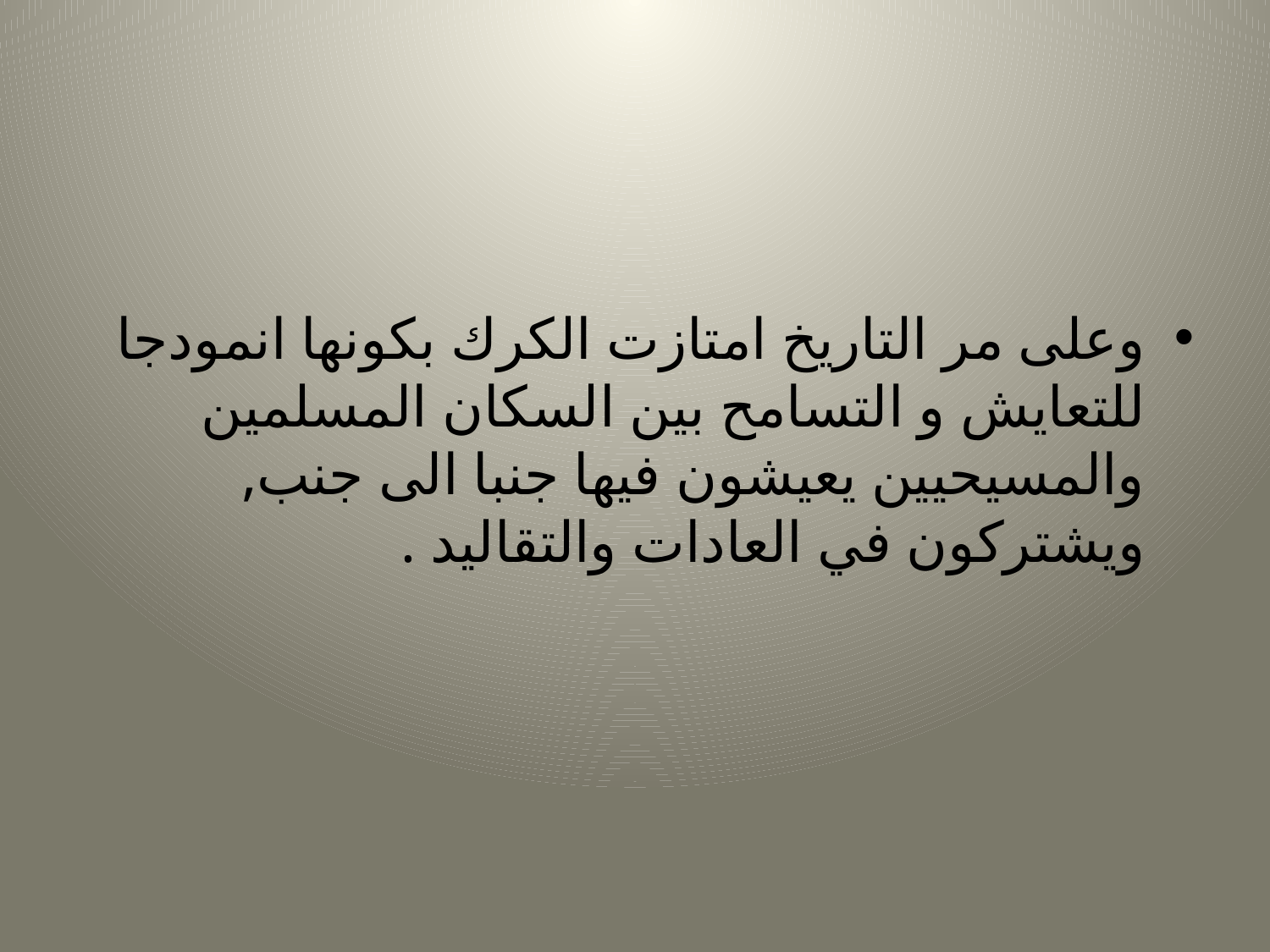

وعلى مر التاريخ امتازت الكرك بكونها انمودجا للتعايش و التسامح بين السكان المسلمين والمسيحيين يعيشون فيها جنبا الى جنب, ويشتركون في العادات والتقاليد .